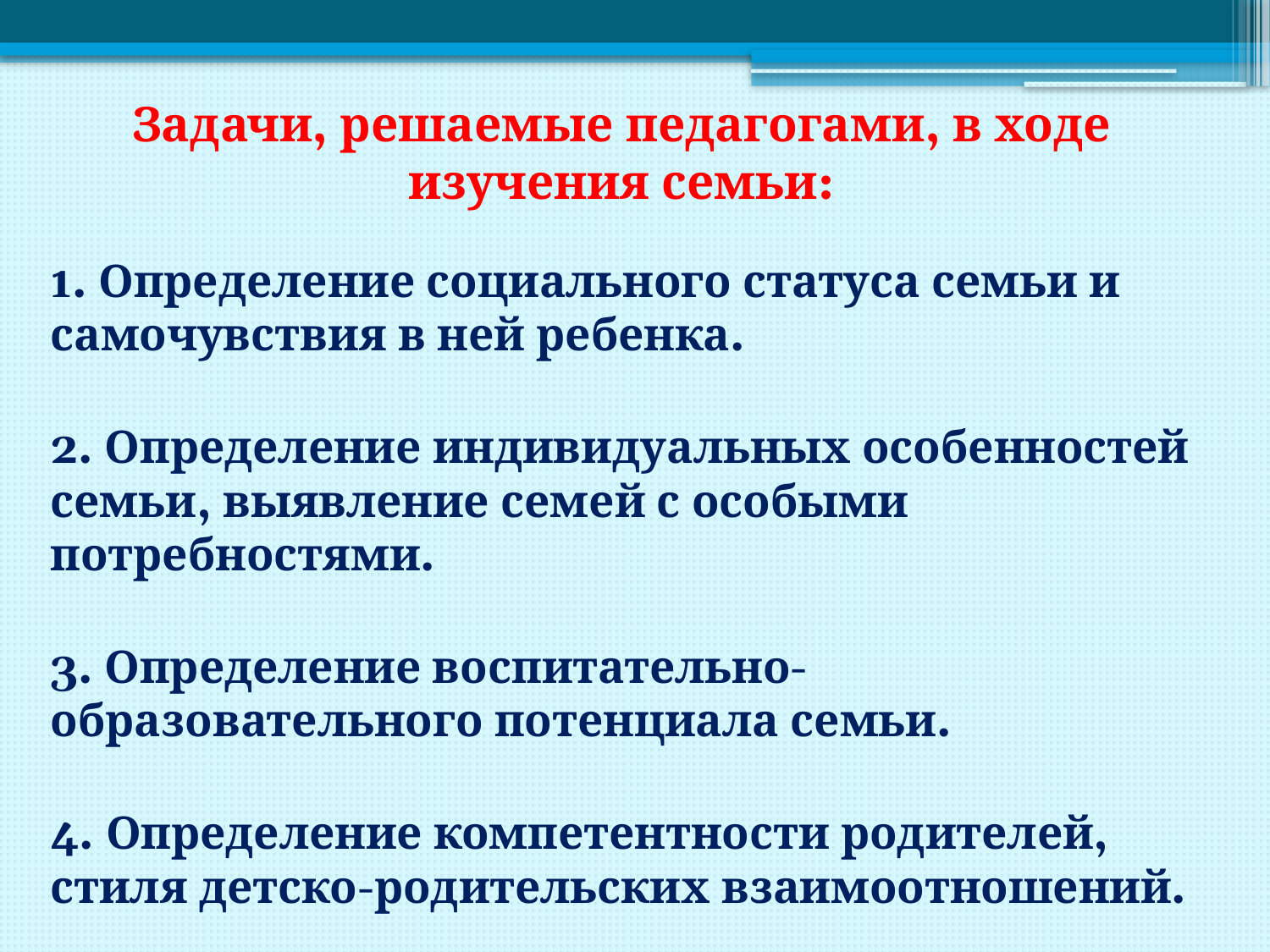

# Задачи, решаемые педагогами, в ходе изучения семьи:
1. Определение социального статуса семьи и самочувствия в ней ребенка.
2. Определение индивидуальных особенностей семьи, выявление семей с особыми потребностями.
3. Определение воспитательно-образовательного потенциала семьи.
4. Определение компетентности родителей, стиля детско-родительских взаимоотношений.